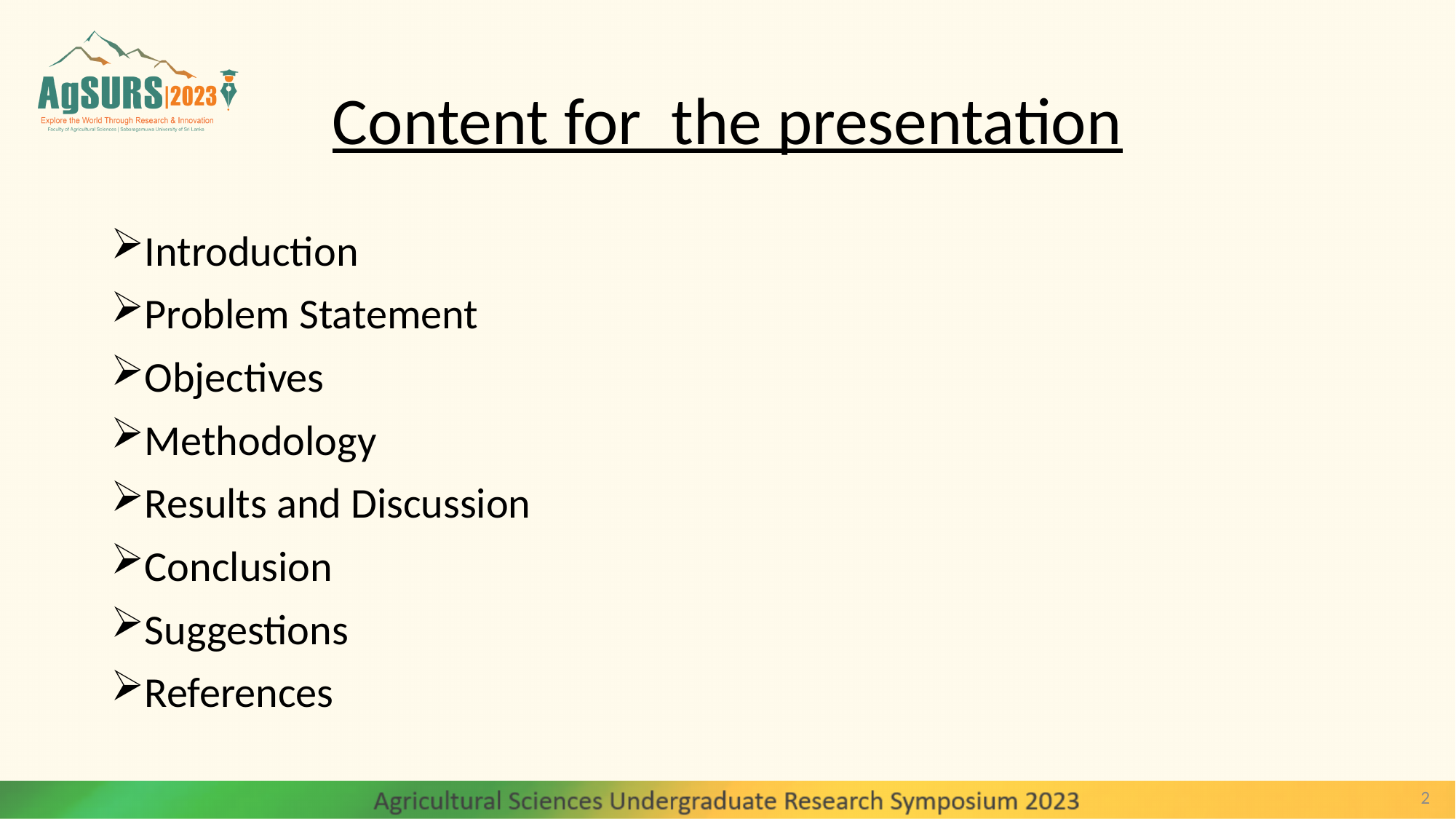

# Content for  the presentation
Introduction
Problem Statement
Objectives
Methodology
Results and Discussion
Conclusion
Suggestions
References
2